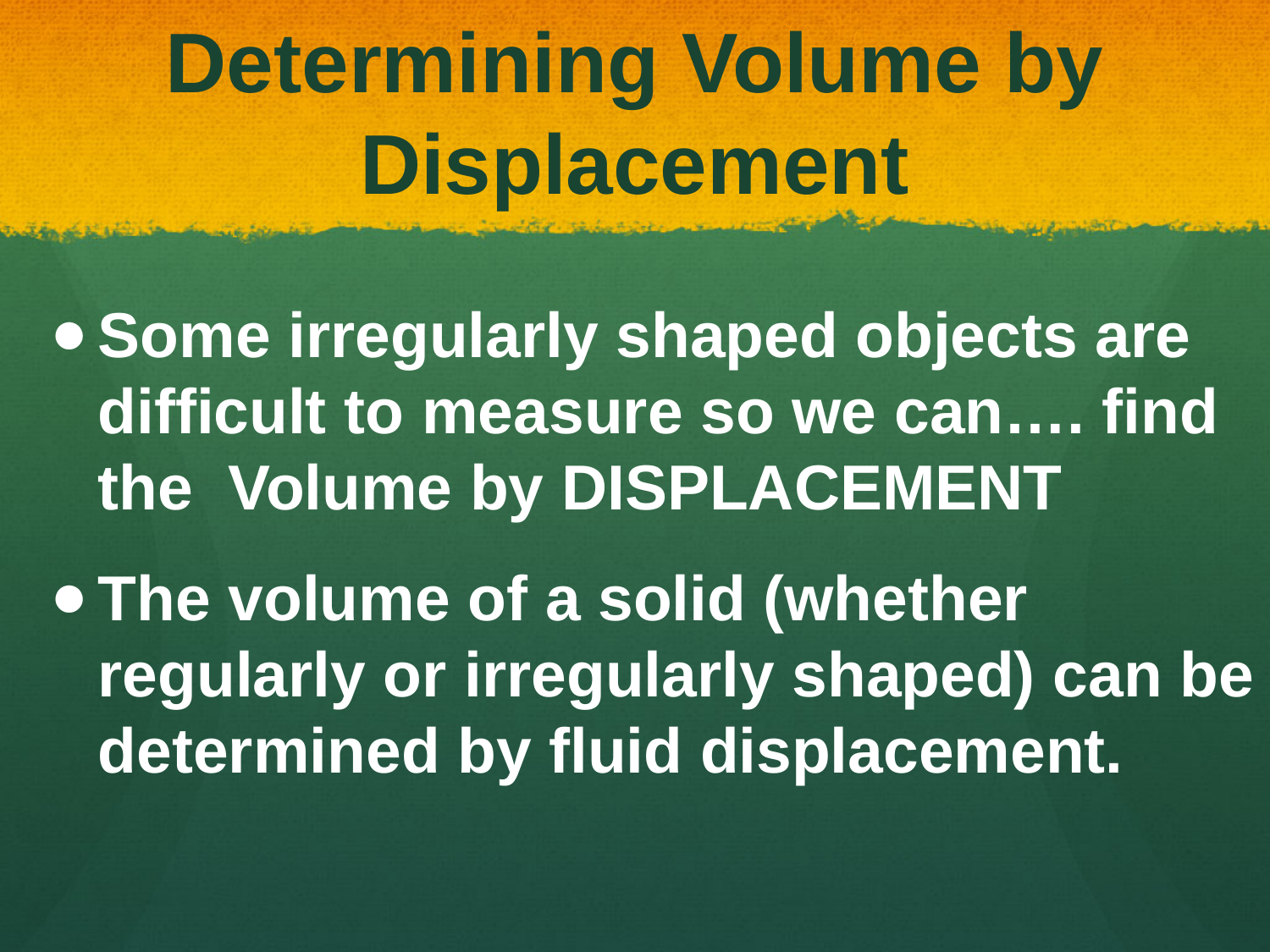

# Determining Volume by Displacement
Some irregularly shaped objects are difficult to measure so we can…. find the  Volume by DISPLACEMENT
The volume of a solid (whether regularly or irregularly shaped) can be determined by fluid displacement.